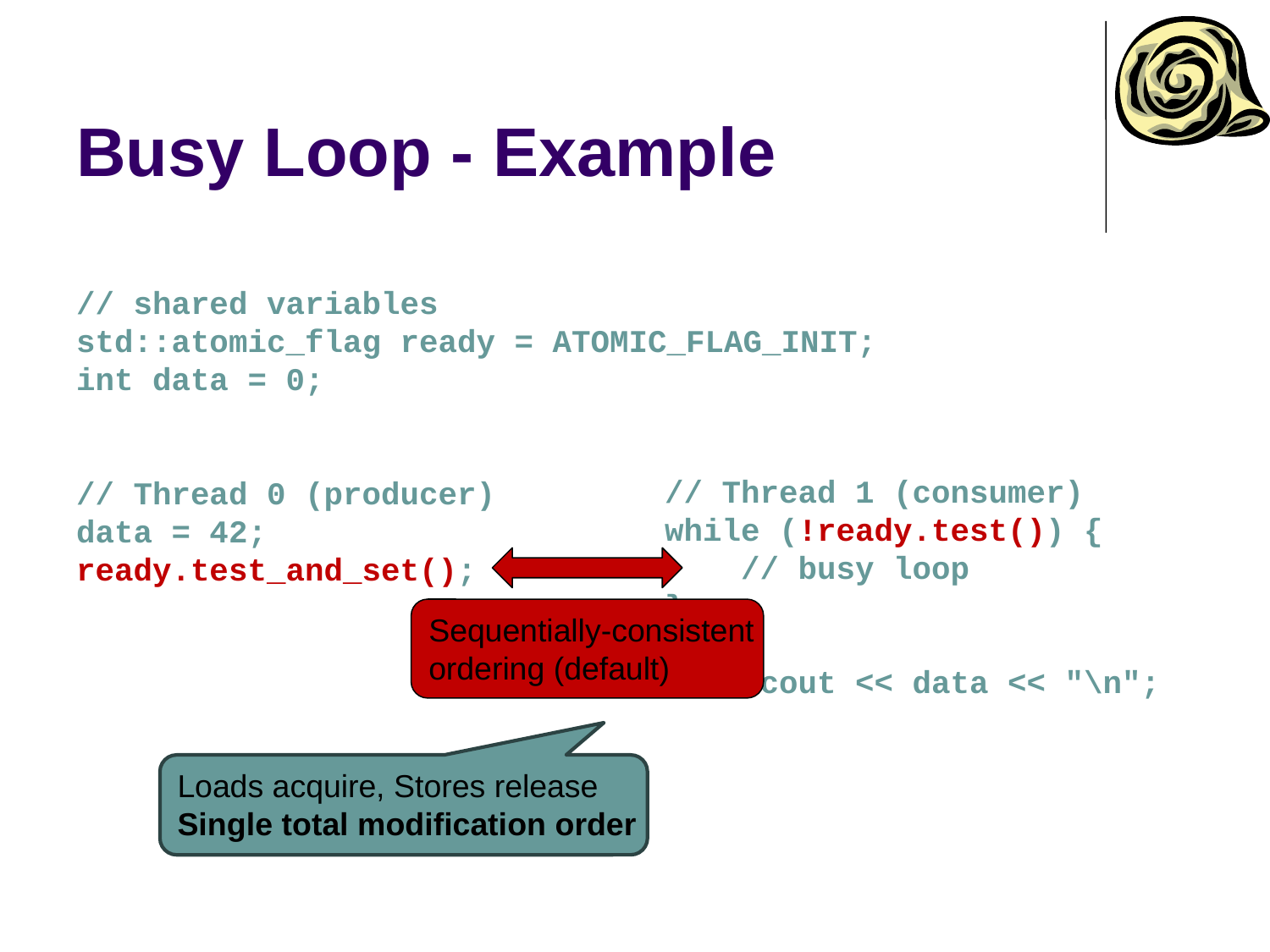

# Busy Loop - Example

// Thread 1 (consumer)
while (!ready.test()) {
    // busy loop
}

std::cout << data << "\n";

// shared variables
std::atomic_flag ready = ATOMIC_FLAG_INIT;
int data = 0;

// Thread 0 (producer)
data = 42;
ready.test_and_set();

Sequentially-consistent
ordering (default)
Loads acquire, Stores release
Single total modification order